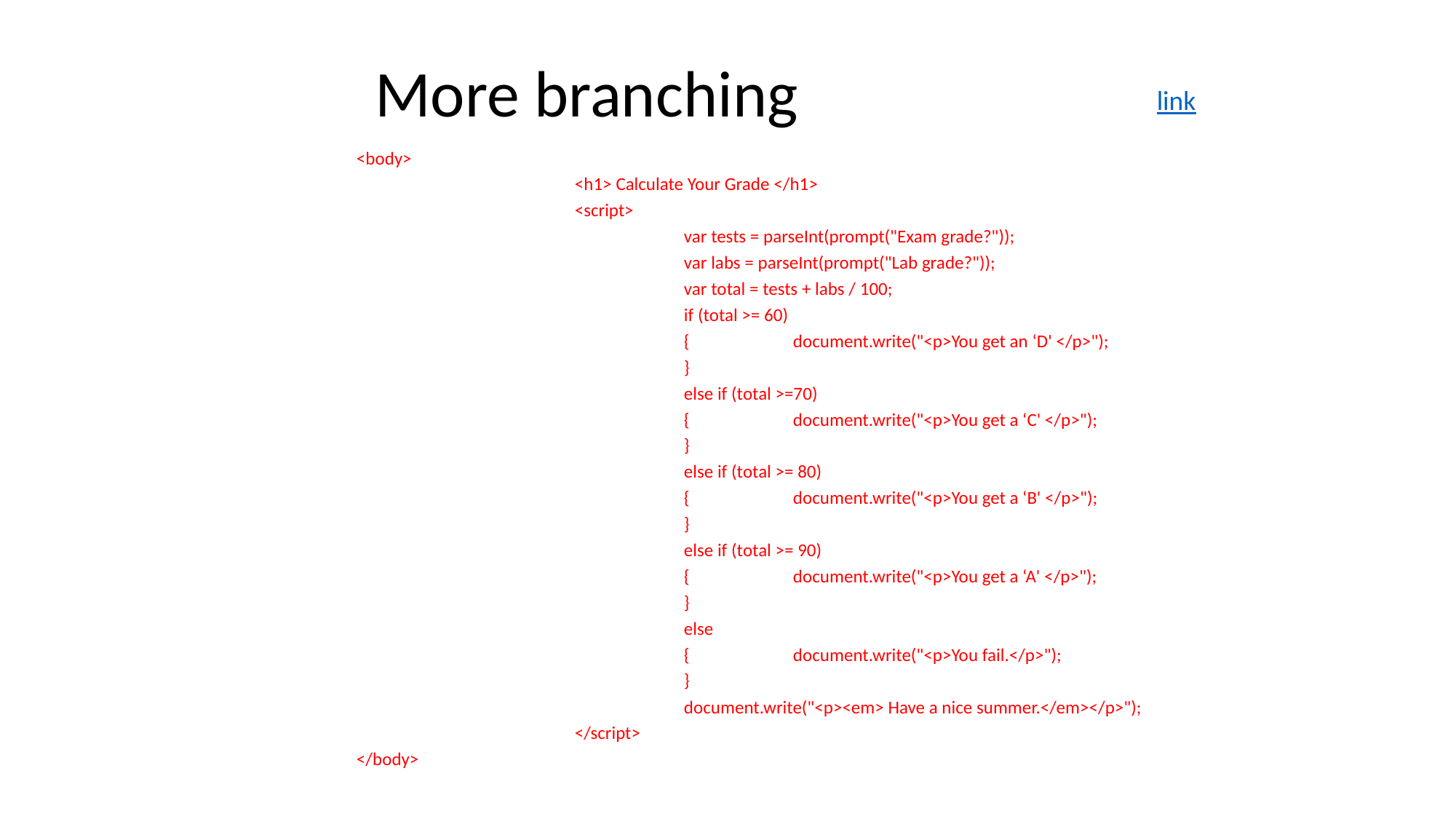

# More branching
link
<body>
		<h1> Calculate Your Grade </h1>
		<script>
			var tests = parseInt(prompt("Exam grade?"));
			var labs = parseInt(prompt("Lab grade?"));
			var total = tests + labs / 100;
			if (total >= 60)
			{	document.write("<p>You get an ‘D' </p>");
			}
			else if (total >=70)
			{	document.write("<p>You get a ‘C' </p>");
			}
			else if (total >= 80)
			{	document.write("<p>You get a ‘B' </p>");
			}
			else if (total >= 90)
			{	document.write("<p>You get a ‘A' </p>");
			}
			else
			{	document.write("<p>You fail.</p>");
			}
			document.write("<p><em> Have a nice summer.</em></p>");
		</script>
</body>